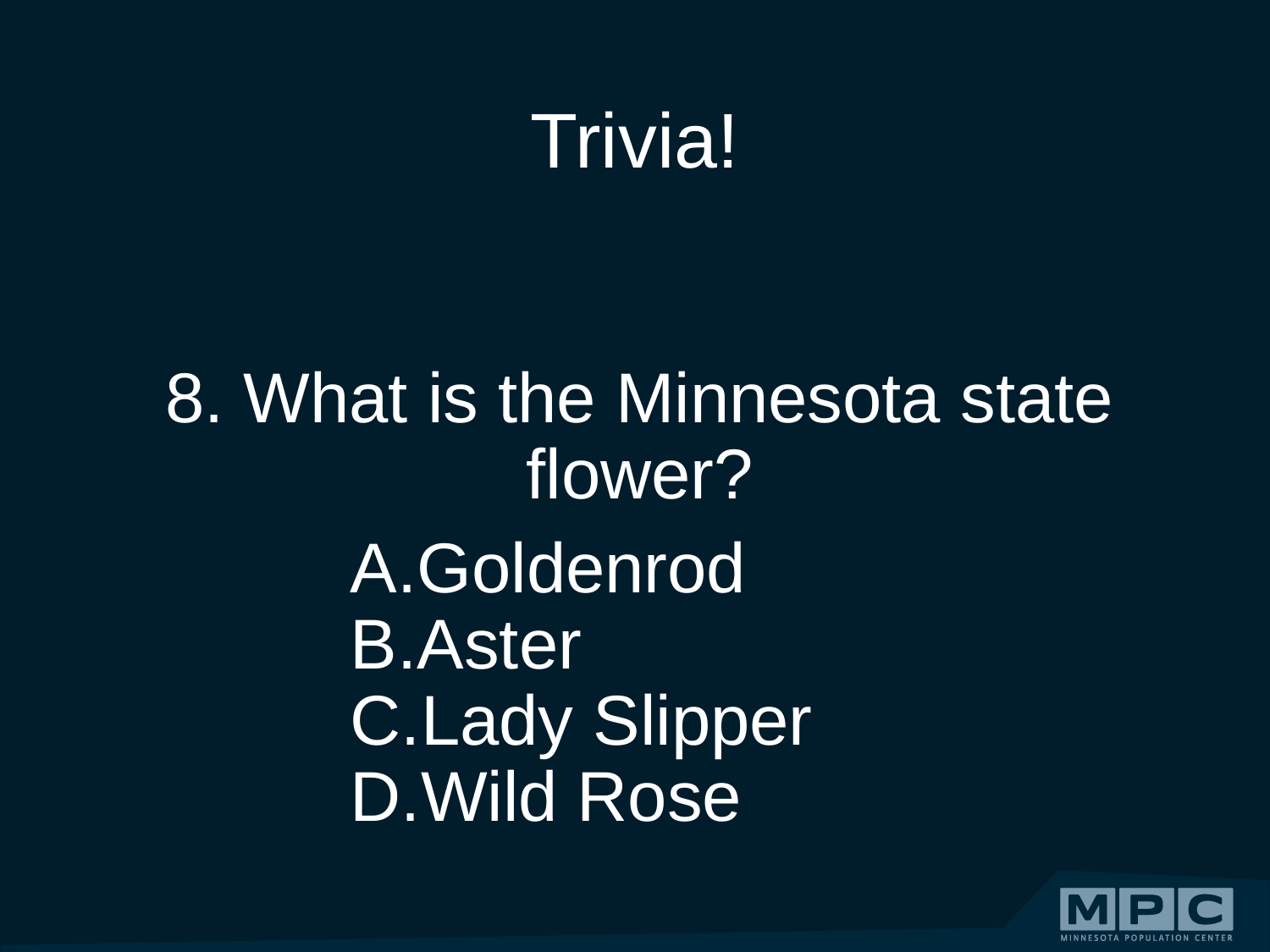

# Trivia!

8. What is the Minnesota state flower?
Goldenrod
Aster
Lady Slipper
Wild Rose